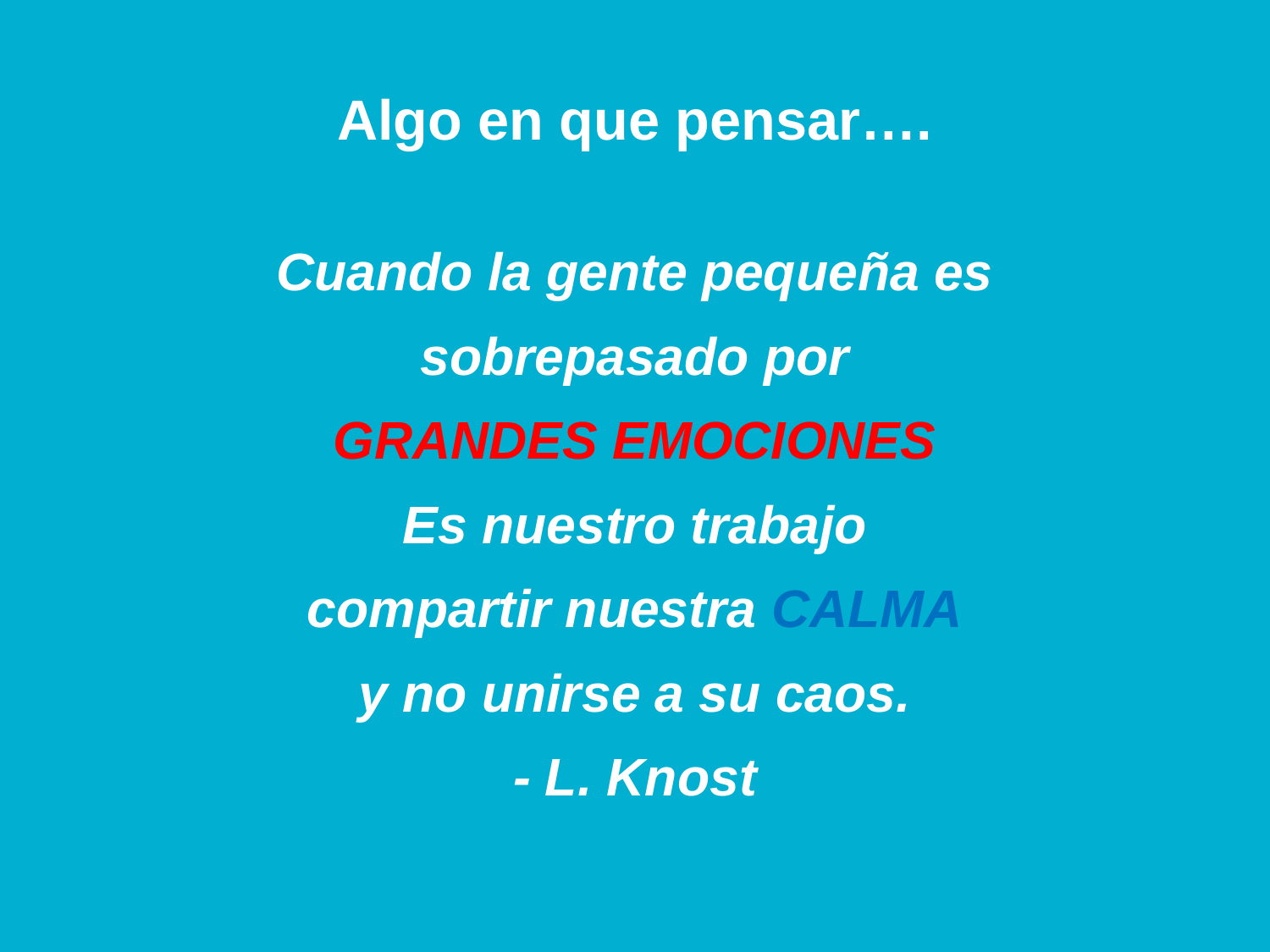

# Algo en que pensar….
Cuando la gente pequeña es
sobrepasado por
GRANDES EMOCIONES
Es nuestro trabajo
compartir nuestra CALMA
y no unirse a su caos.
- L. Knost